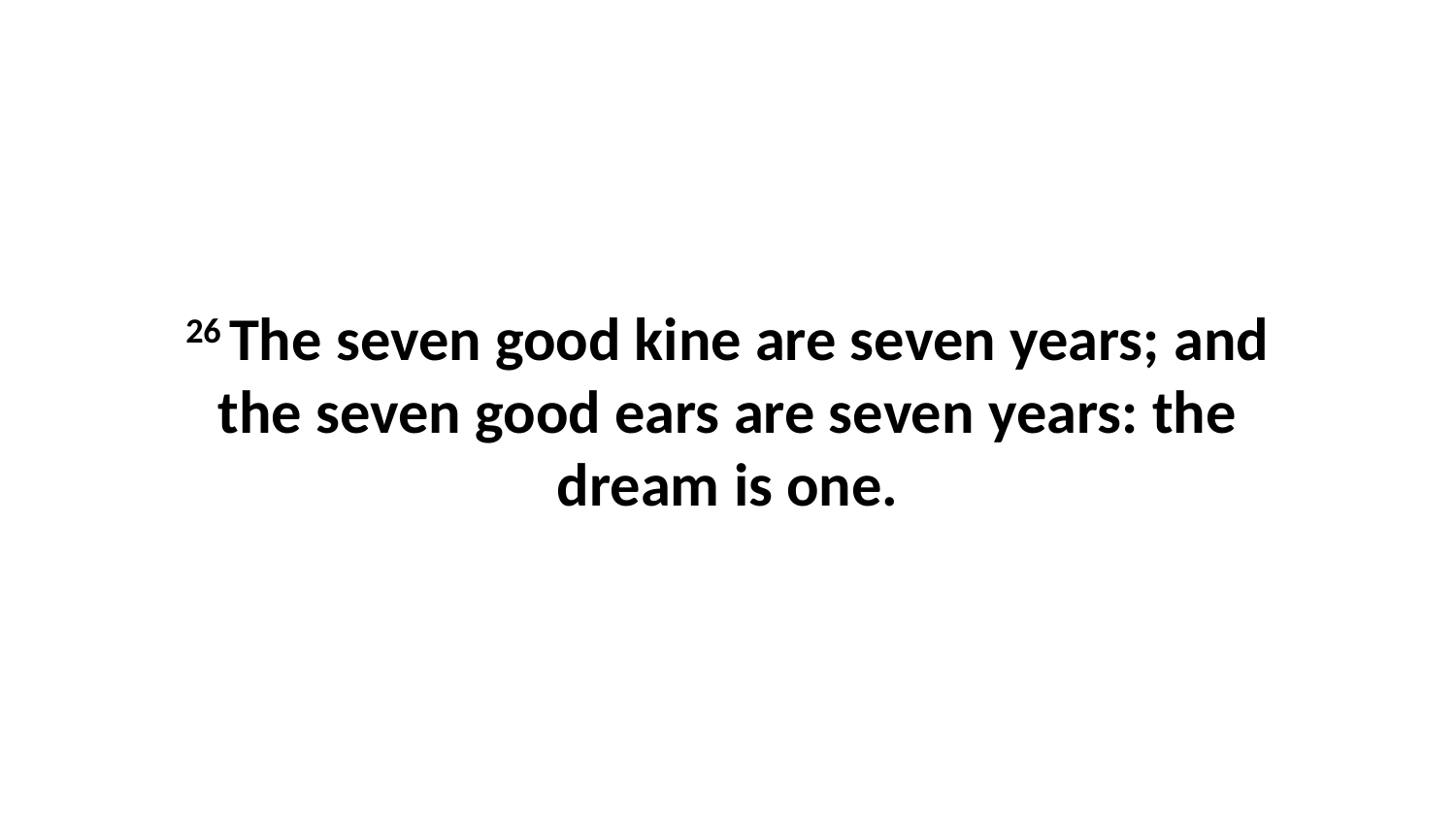

26 The seven good kine are seven years; and the seven good ears are seven years: the dream is one.